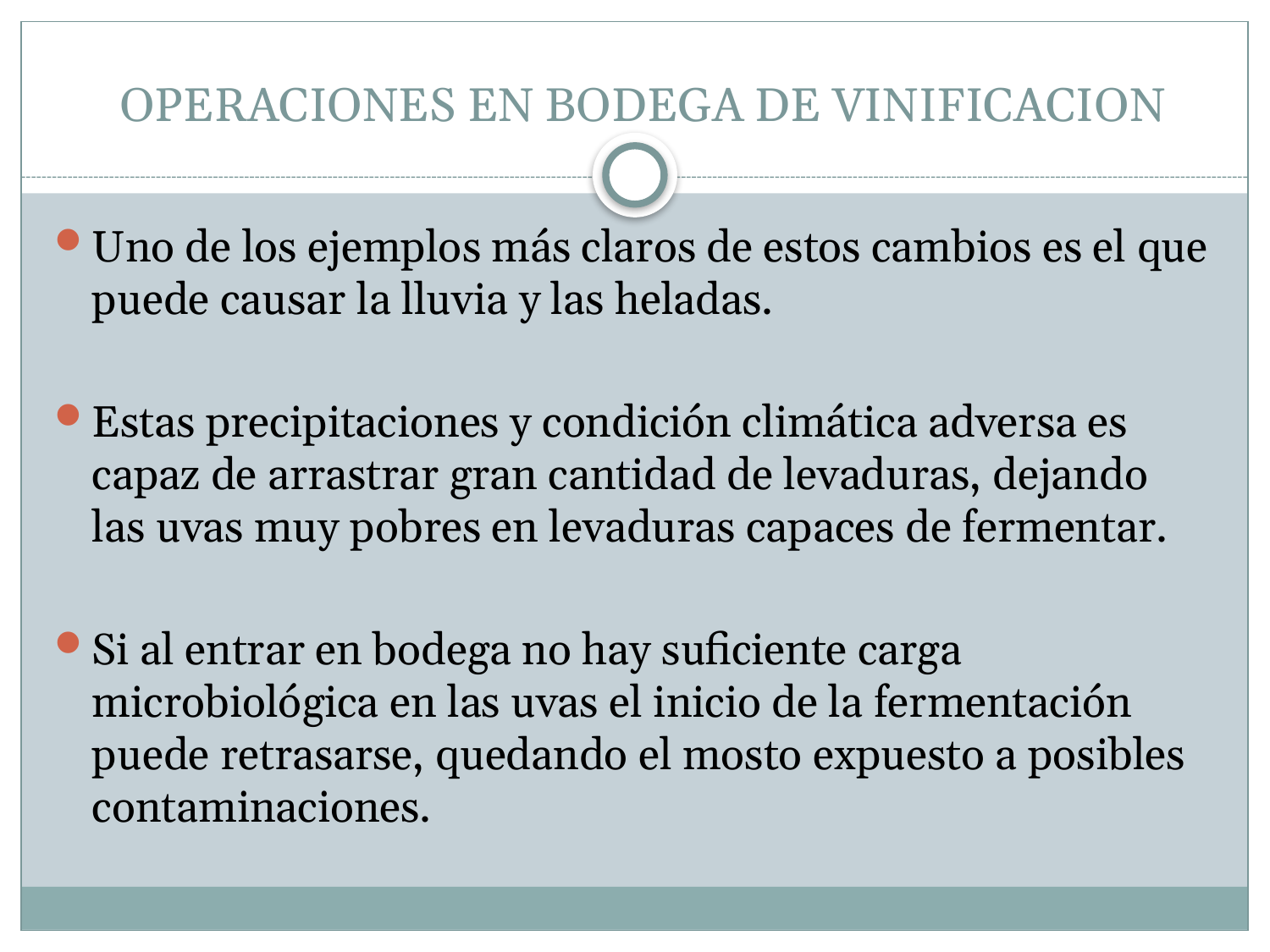

# OPERACIONES EN BODEGA DE VINIFICACION
Uno de los ejemplos más claros de estos cambios es el que puede causar la lluvia y las heladas.

Estas precipitaciones y condición climática adversa es  capaz de arrastrar gran cantidad de levaduras, dejando las uvas muy pobres en levaduras capaces de fermentar.

Si al entrar en bodega no hay suficiente carga microbiológica en las uvas el inicio de la fermentación puede retrasarse, quedando el mosto expuesto a posibles contaminaciones.